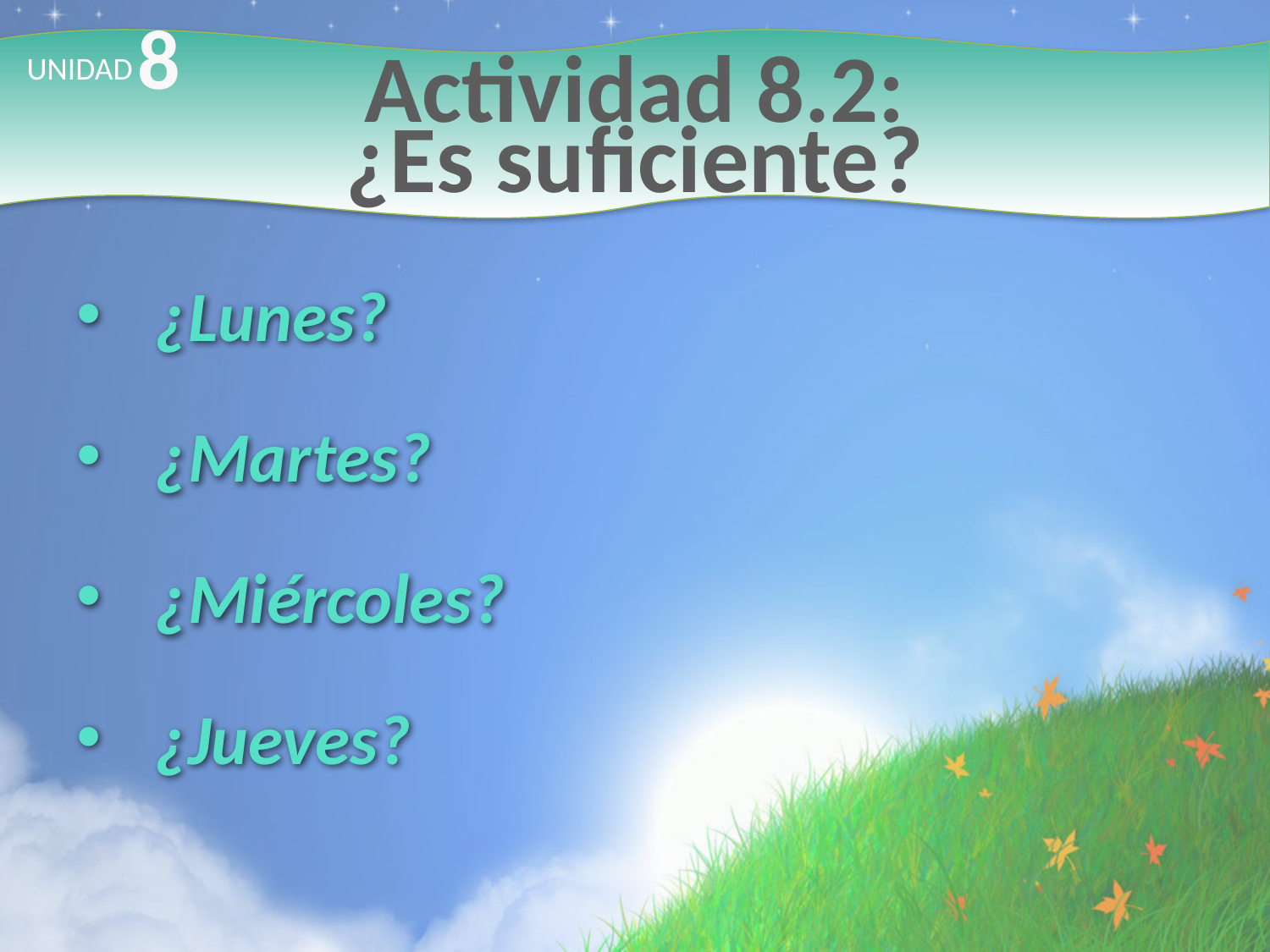

8

UNIDAD
# Actividad 8.2: ¿Es suficiente?
¿Lunes?
¿Martes?
¿Miércoles?
¿Jueves?